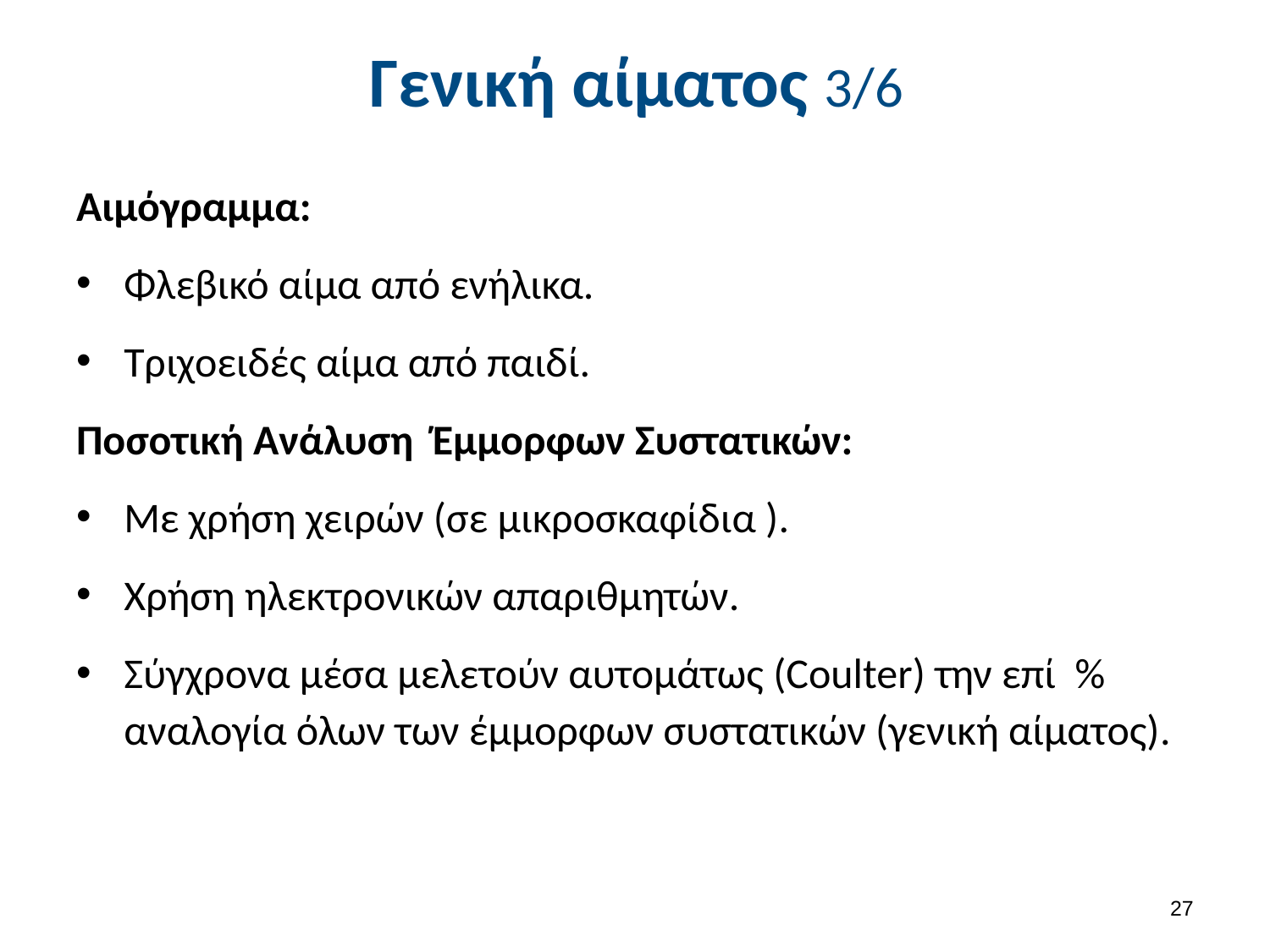

# Γενική αίματος 3/6
Αιμόγραμμα:
Φλεβικό αίμα από ενήλικα.
Τριχοειδές αίμα από παιδί.
Ποσοτική Ανάλυση  Έμμορφων Συστατικών:
Με χρήση χειρών (σε μικροσκαφίδια ).
Χρήση ηλεκτρονικών απαριθμητών.
Σύγχρονα μέσα μελετούν αυτομάτως (Coulter) την επί  % αναλογία όλων των έμμορφων συστατικών (γενική αίματος).

27